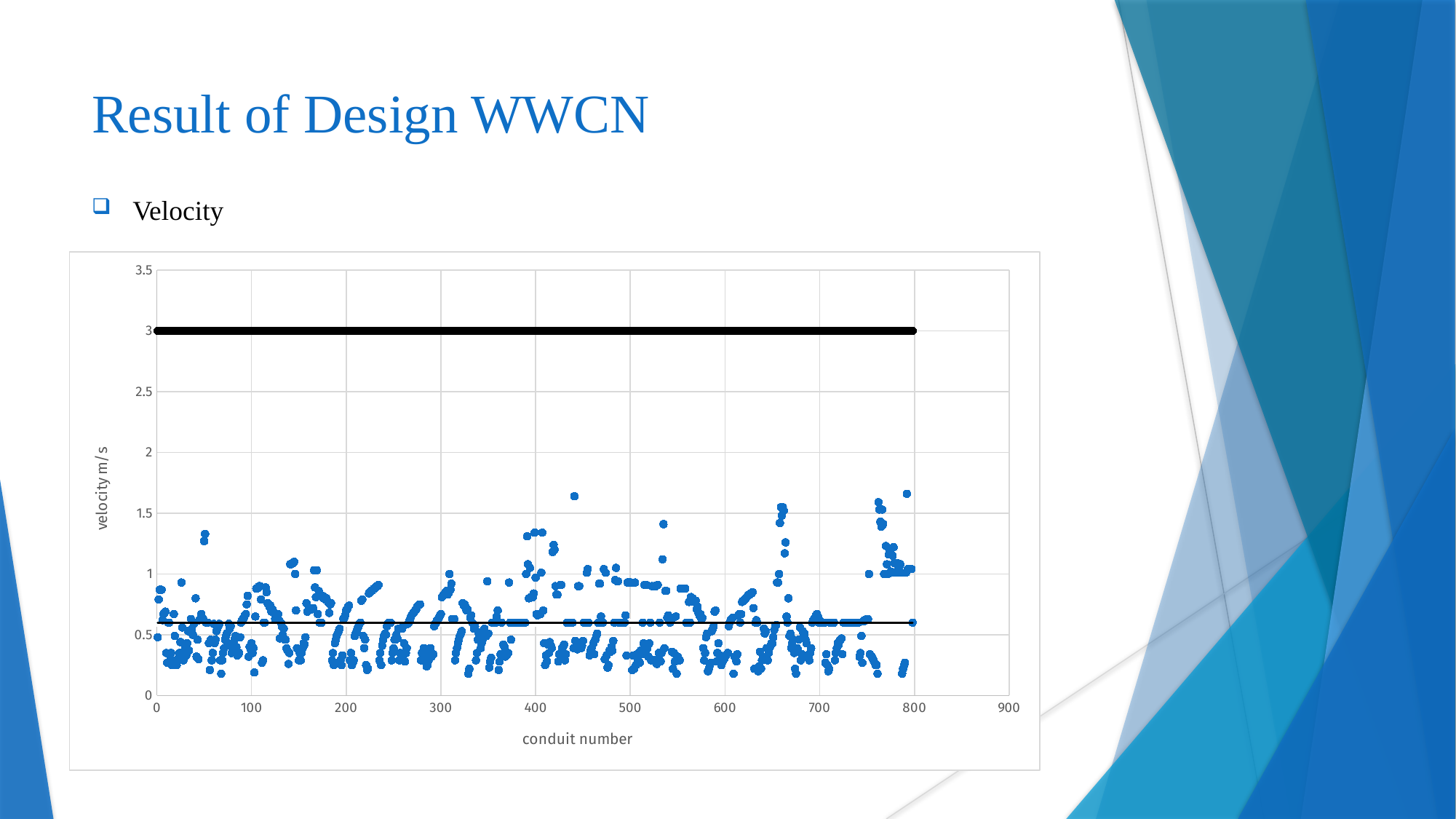

# Result of Design WWCN
Velocity

### Chart

| Category |  |  |  |
|---|---|---|---|